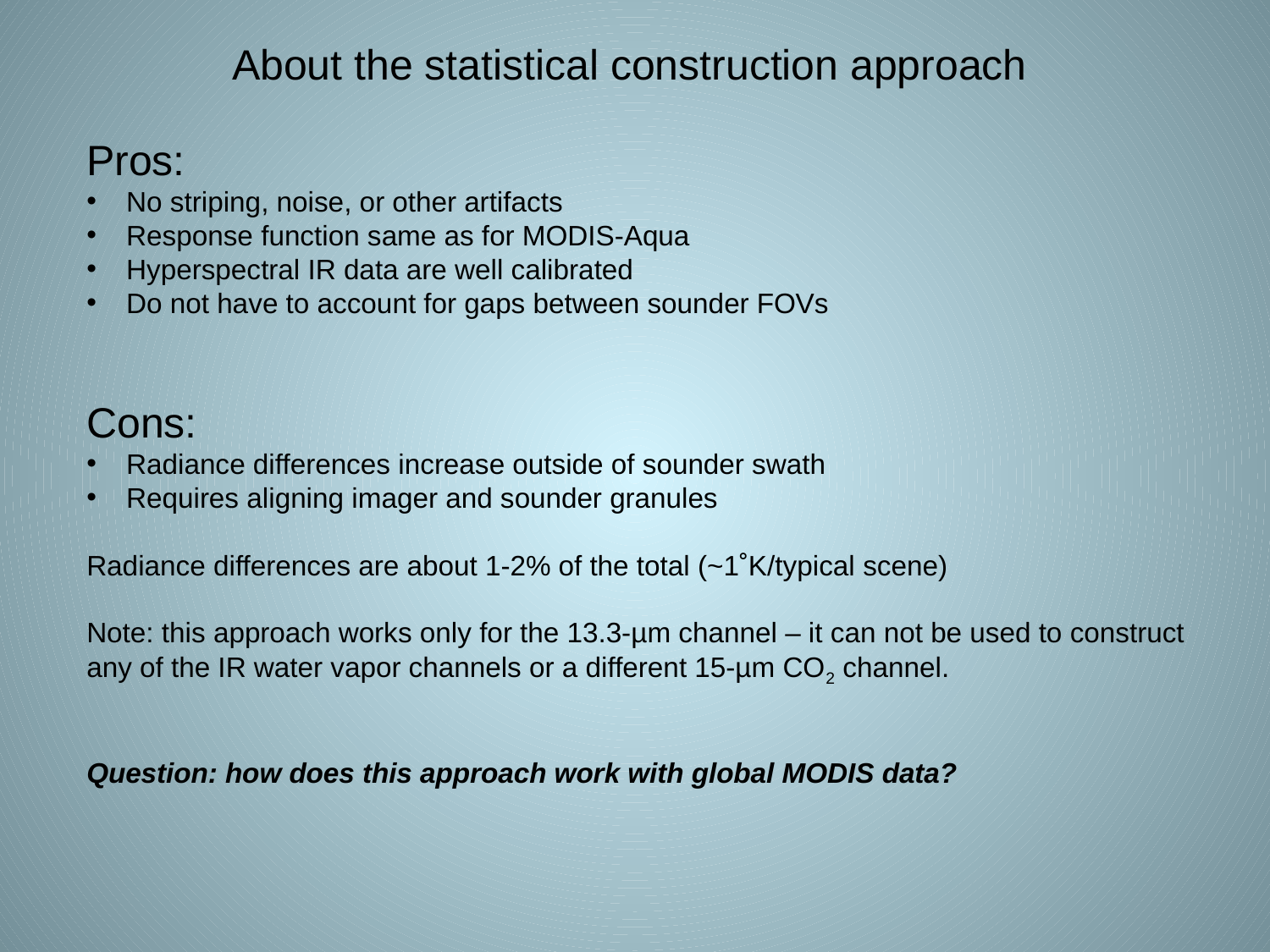

About the statistical construction approach
Pros:
No striping, noise, or other artifacts
Response function same as for MODIS-Aqua
Hyperspectral IR data are well calibrated
Do not have to account for gaps between sounder FOVs

Cons:
Radiance differences increase outside of sounder swath
Requires aligning imager and sounder granules

Radiance differences are about 1-2% of the total (~1˚K/typical scene)

Note: this approach works only for the 13.3-µm channel – it can not be used to construct any of the IR water vapor channels or a different 15-µm CO2 channel.

Question: how does this approach work with global MODIS data?